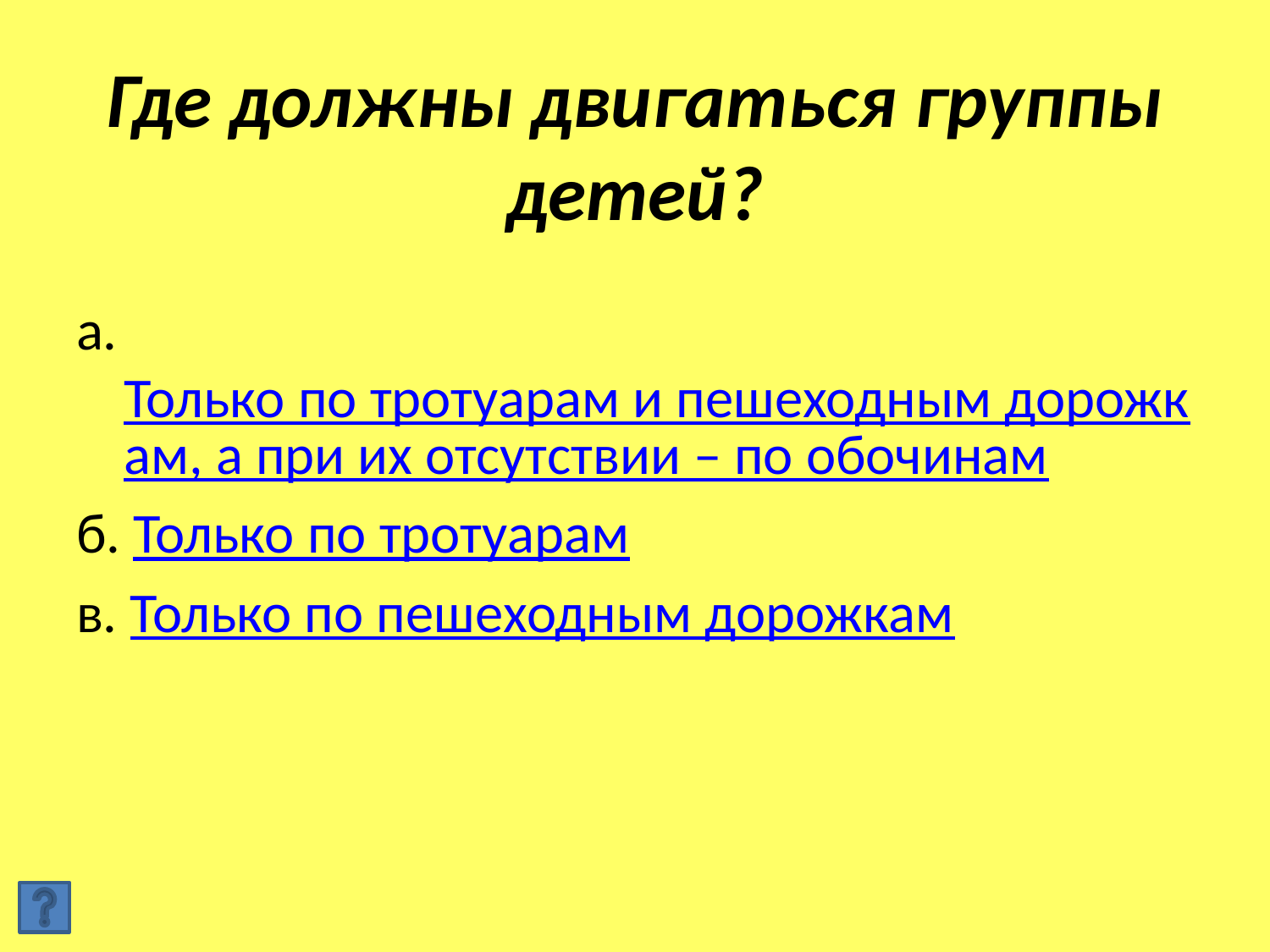

# Где должны двигаться группы детей?
а. Только по тротуарам и пешеходным дорожкам, а при их отсутствии – по обочинам
б. Только по тротуарам
в. Только по пешеходным дорожкам